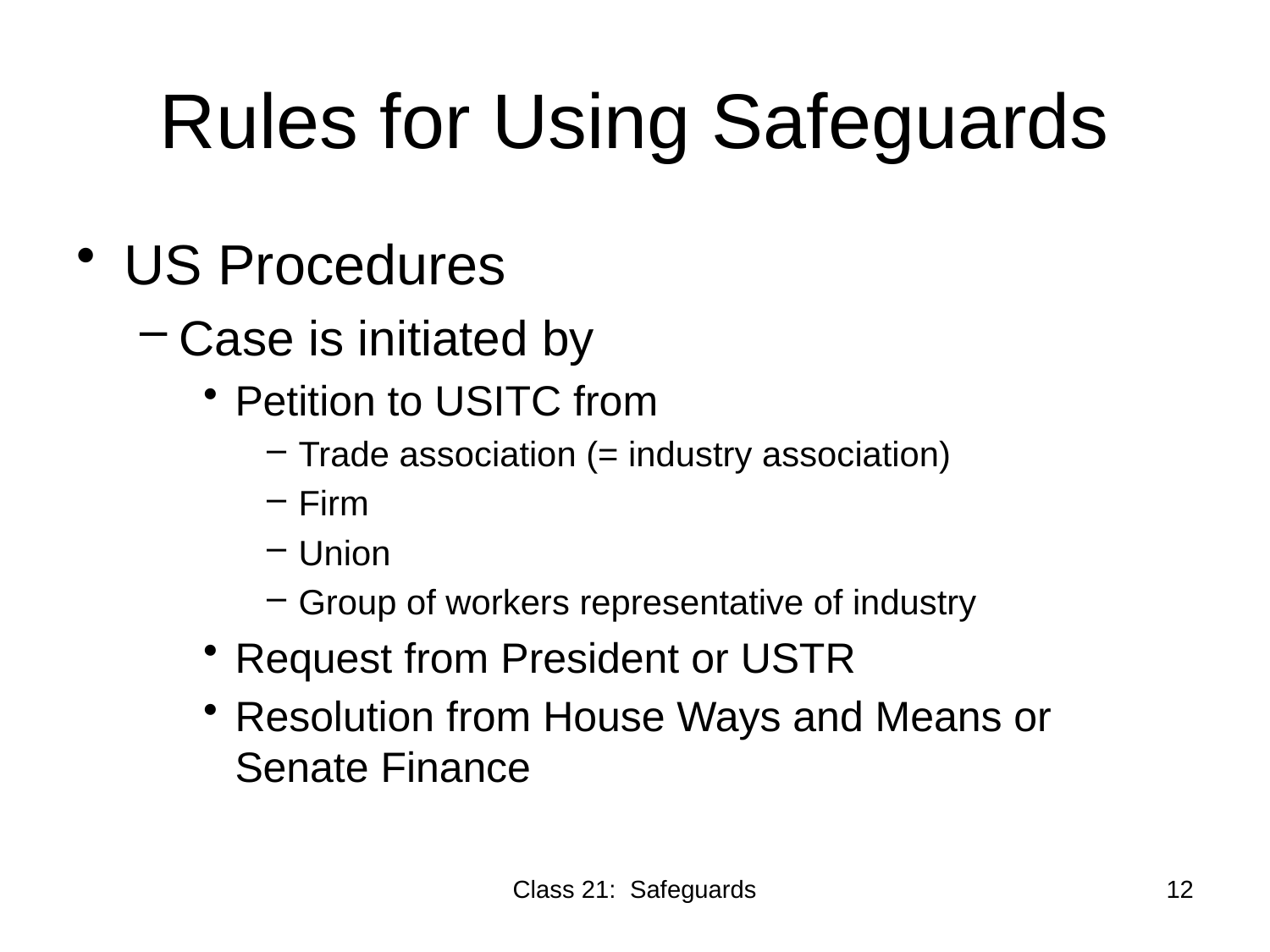

# Rules for Using Safeguards
US Procedures
Case is initiated by
Petition to USITC from
Trade association (= industry association)
Firm
Union
Group of workers representative of industry
Request from President or USTR
Resolution from House Ways and Means or Senate Finance
Class 21:  Safeguards
12